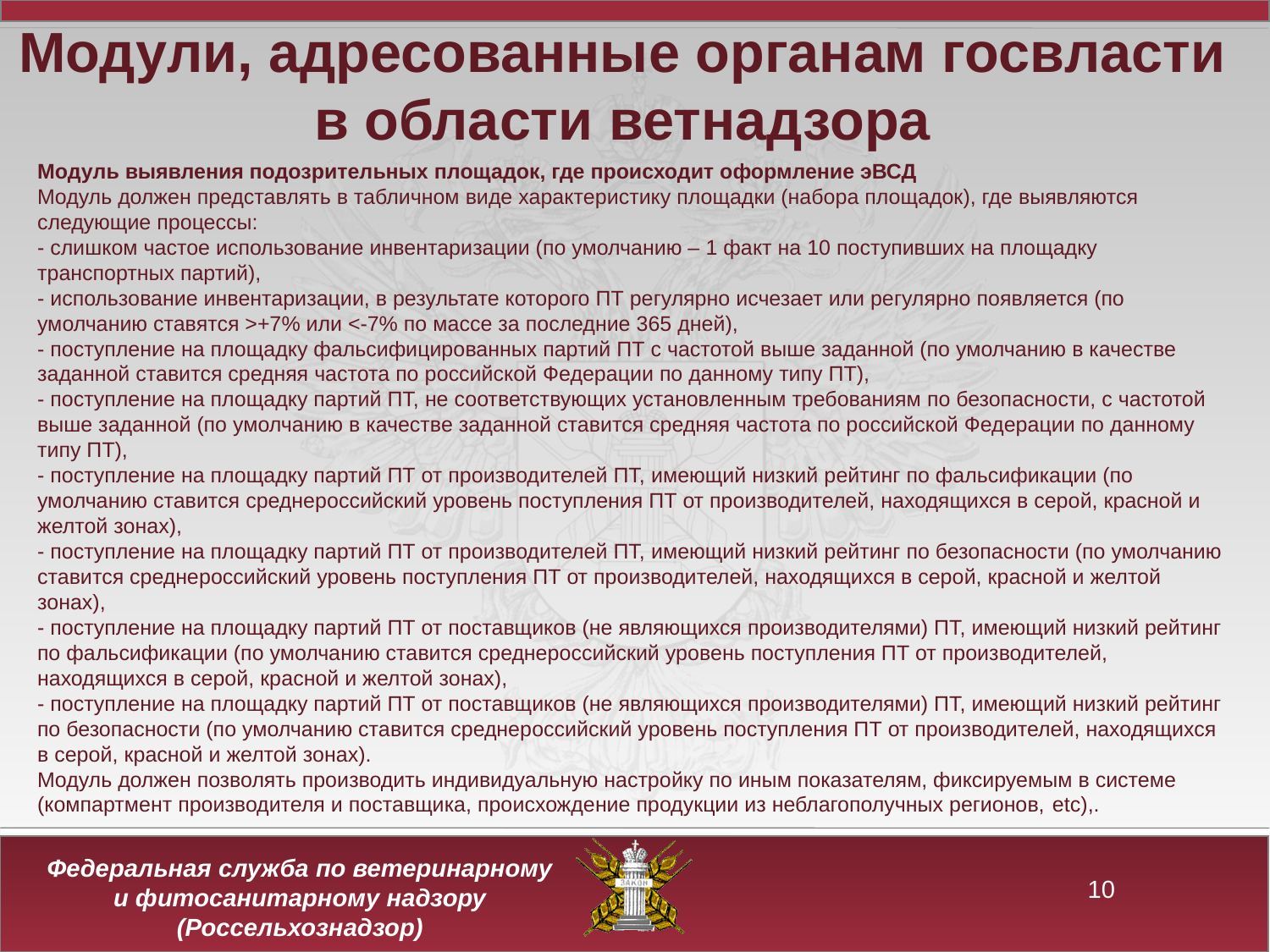

Модули, адресованные органам госвласти в области ветнадзора
Модуль выявления подозрительных площадок, где происходит оформление эВСД
Модуль должен представлять в табличном виде характеристику площадки (набора площадок), где выявляются следующие процессы:
- слишком частое использование инвентаризации (по умолчанию – 1 факт на 10 поступивших на площадку транспортных партий),
- использование инвентаризации, в результате которого ПТ регулярно исчезает или регулярно появляется (по умолчанию ставятся >+7% или <-7% по массе за последние 365 дней),
- поступление на площадку фальсифицированных партий ПТ с частотой выше заданной (по умолчанию в качестве заданной ставится средняя частота по российской Федерации по данному типу ПТ),
- поступление на площадку партий ПТ, не соответствующих установленным требованиям по безопасности, с частотой выше заданной (по умолчанию в качестве заданной ставится средняя частота по российской Федерации по данному типу ПТ),
- поступление на площадку партий ПТ от производителей ПТ, имеющий низкий рейтинг по фальсификации (по умолчанию ставится среднероссийский уровень поступления ПТ от производителей, находящихся в серой, красной и желтой зонах),
- поступление на площадку партий ПТ от производителей ПТ, имеющий низкий рейтинг по безопасности (по умолчанию ставится среднероссийский уровень поступления ПТ от производителей, находящихся в серой, красной и желтой зонах),
- поступление на площадку партий ПТ от поставщиков (не являющихся производителями) ПТ, имеющий низкий рейтинг по фальсификации (по умолчанию ставится среднероссийский уровень поступления ПТ от производителей, находящихся в серой, красной и желтой зонах),
- поступление на площадку партий ПТ от поставщиков (не являющихся производителями) ПТ, имеющий низкий рейтинг по безопасности (по умолчанию ставится среднероссийский уровень поступления ПТ от производителей, находящихся в серой, красной и желтой зонах).
Модуль должен позволять производить индивидуальную настройку по иным показателям, фиксируемым в системе (компартмент производителя и поставщика, происхождение продукции из неблагополучных регионов, etc),.
10